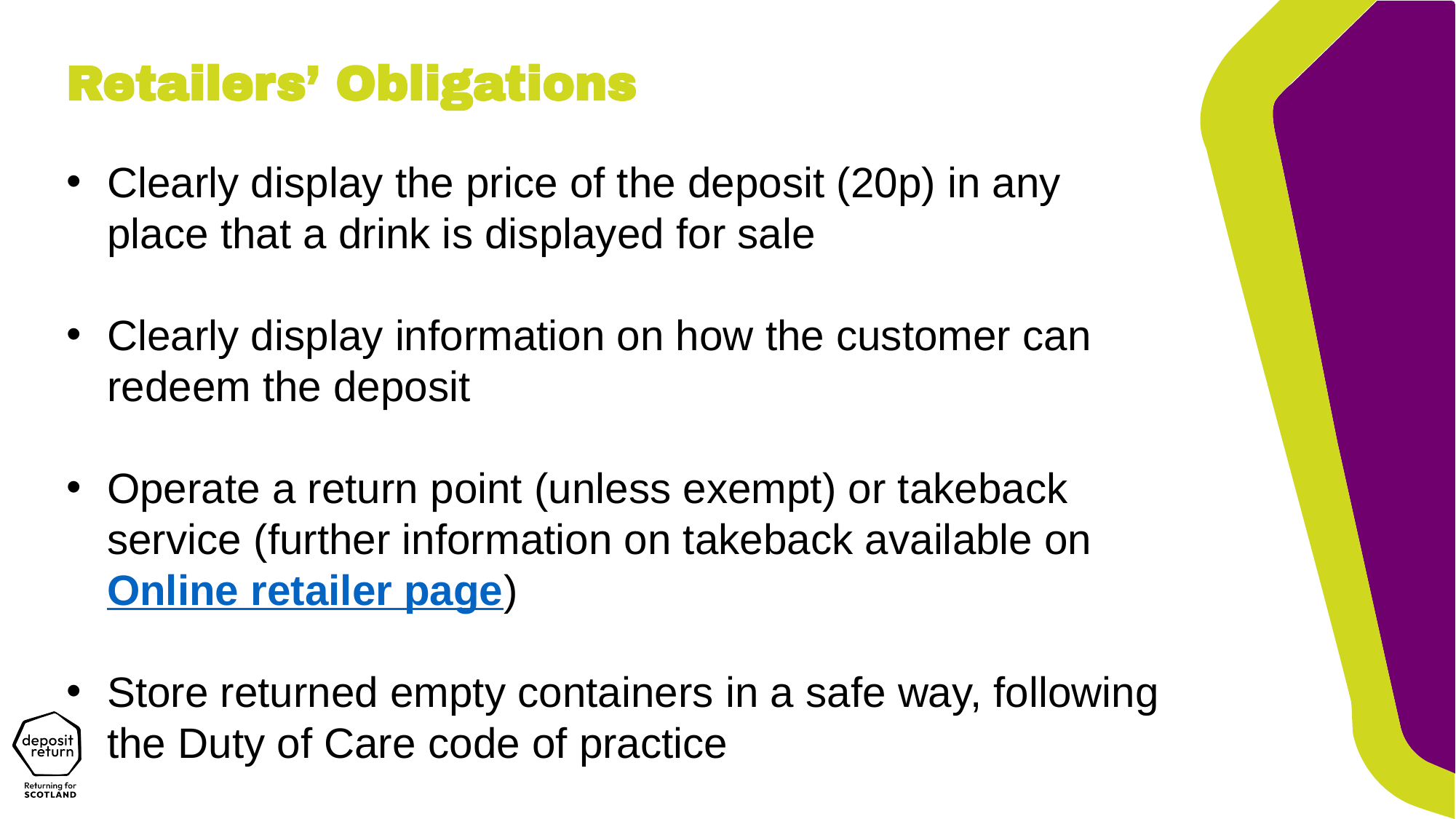

Retailers’ Obligations
Clearly display the price of the deposit (20p) in any place that a drink is displayed for sale

Clearly display information on how the customer can redeem the deposit

Operate a return point (unless exempt) or takeback service (further information on takeback available on Online retailer page)

Store returned empty containers in a safe way, following the Duty of Care code of practice